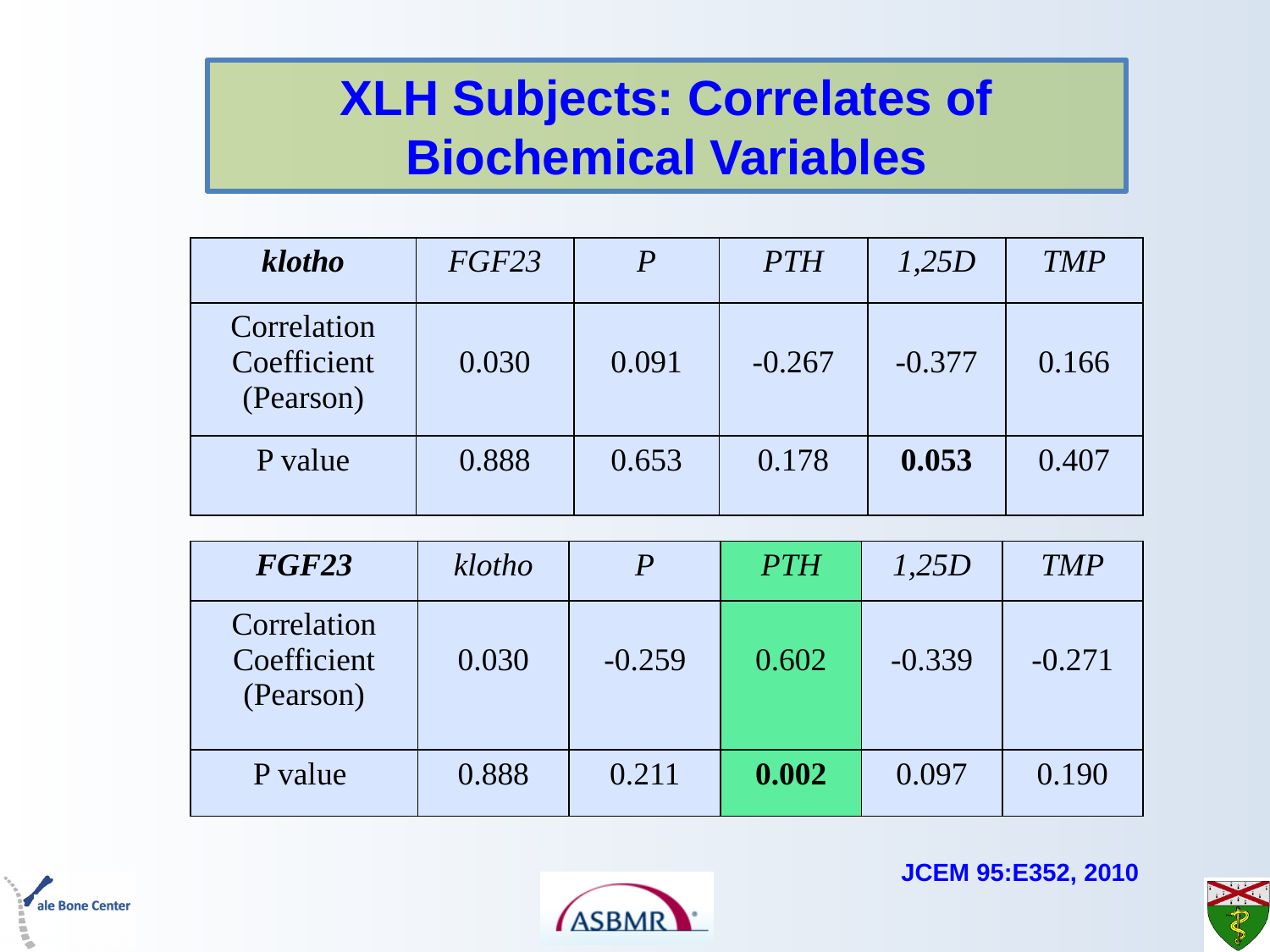

XLH Subjects: Correlates of Biochemical Variables
| klotho | FGF23 | P | PTH | 1,25D | TMP |
| --- | --- | --- | --- | --- | --- |
| Correlation Coefficient (Pearson) | 0.030 | 0.091 | -0.267 | -0.377 | 0.166 |
| P value | 0.888 | 0.653 | 0.178 | 0.053 | 0.407 |
| FGF23 | klotho | P | PTH | 1,25D | TMP |
| --- | --- | --- | --- | --- | --- |
| Correlation Coefficient (Pearson) | 0.030 | -0.259 | 0.602 | -0.339 | -0.271 |
| P value | 0.888 | 0.211 | 0.002 | 0.097 | 0.190 |
JCEM 95:E352, 2010